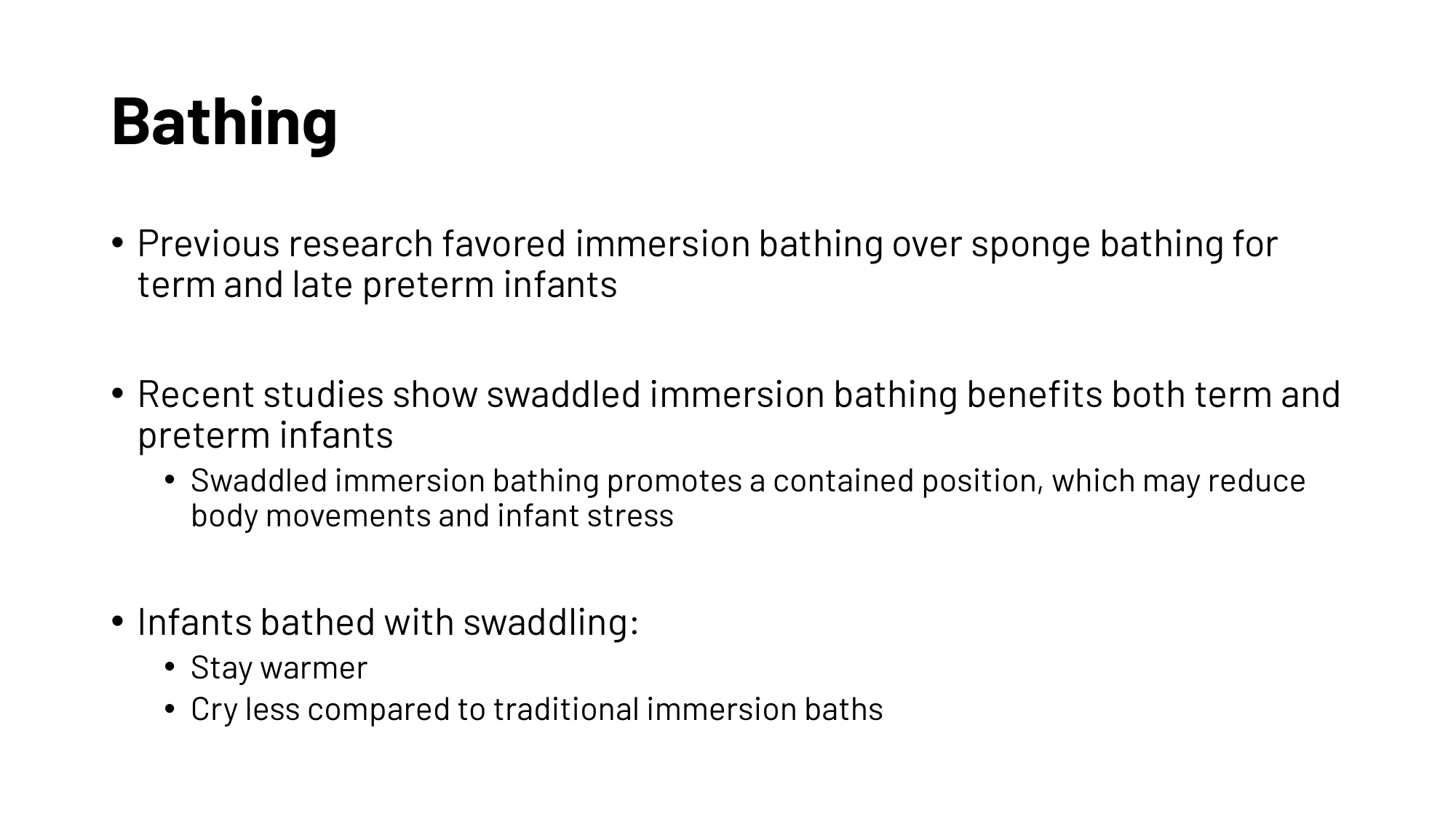

# Bathing
Previous research favored immersion bathing over sponge bathing for term and late preterm infants

Recent studies show swaddled immersion bathing benefits both term and preterm infants
Swaddled immersion bathing promotes a contained position, which may reduce body movements and infant stress

Infants bathed with swaddling:
Stay warmer
Cry less compared to traditional immersion baths